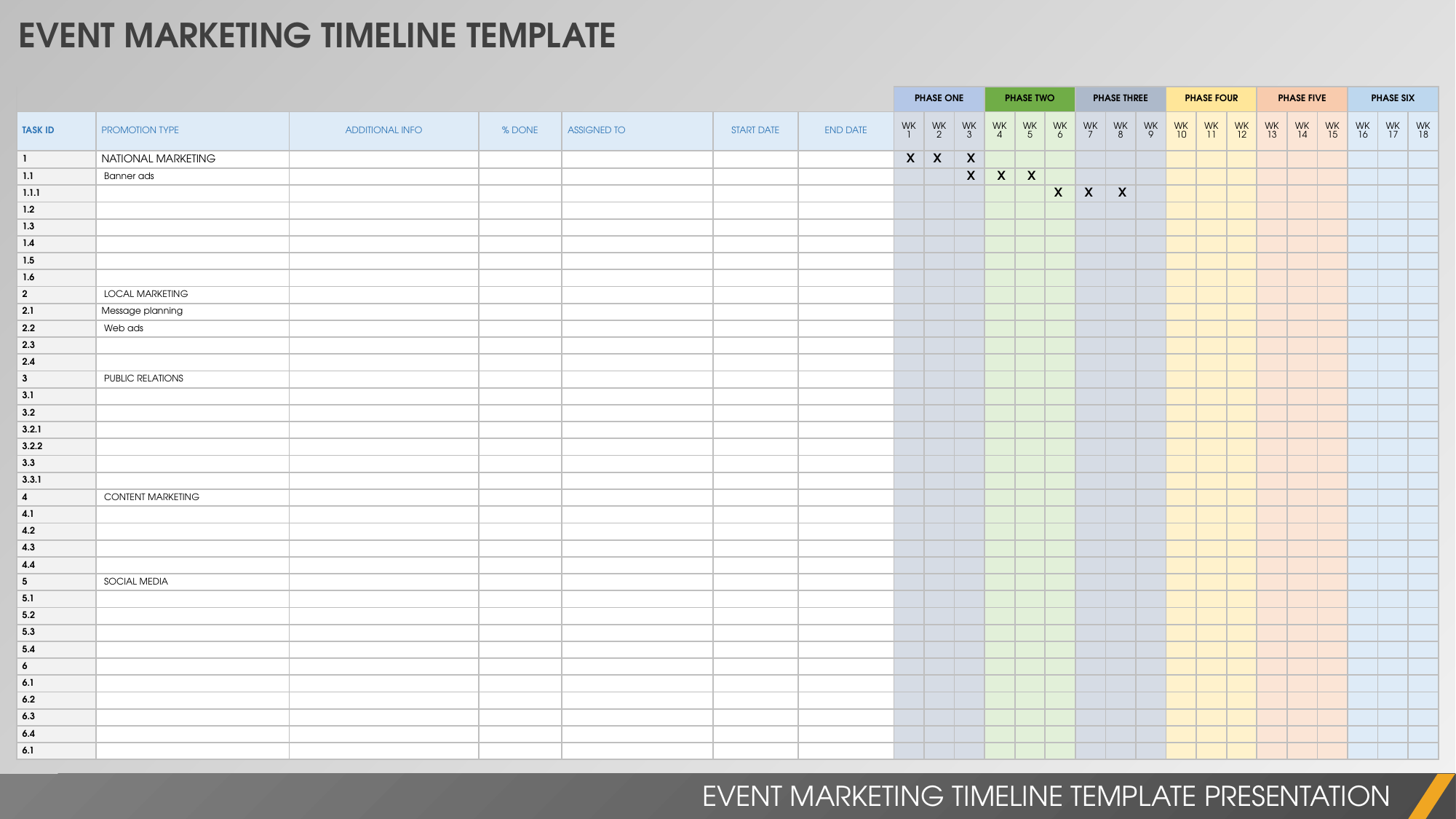

EVENT MARKETING TIMELINE TEMPLATE
|  |  |  |  |  |  |  | PHASE ONE |  |  | PHASE TWO |  |  | PHASE THREE |  |  | PHASE FOUR |  |  | PHASE FIVE |  |  | PHASE SIX |  |  |
| --- | --- | --- | --- | --- | --- | --- | --- | --- | --- | --- | --- | --- | --- | --- | --- | --- | --- | --- | --- | --- | --- | --- | --- | --- |
| TASK ID | PROMOTION TYPE | ADDITIONAL INFO | % DONE | ASSIGNED TO | START DATE | END DATE | WK 1 | WK 2 | WK 3 | WK 4 | WK 5 | WK 6 | WK 7 | WK 8 | WK 9 | WK 10 | WK 11 | WK 12 | WK 13 | WK 14 | WK 15 | WK 16 | WK 17 | WK 18 |
| 1 | NATIONAL MARKETING |  |  |  |  |  | X | X | X |  |  |  |  |  |  |  |  |  |  |  |  |  |  |  |
| 1.1 | Banner ads |  |  |  |  |  |  |  | X | X | X |  |  |  |  |  |  |  |  |  |  |  |  |  |
| 1.1.1 |  |  |  |  |  |  |  |  |  |  |  | X | X | X |  |  |  |  |  |  |  |  |  |  |
| 1.2 |  |  |  |  |  |  |  |  |  |  |  |  |  |  |  |  |  |  |  |  |  |  |  |  |
| 1.3 |  |  |  |  |  |  |  |  |  |  |  |  |  |  |  |  |  |  |  |  |  |  |  |  |
| 1.4 |  |  |  |  |  |  |  |  |  |  |  |  |  |  |  |  |  |  |  |  |  |  |  |  |
| 1.5 |  |  |  |  |  |  |  |  |  |  |  |  |  |  |  |  |  |  |  |  |  |  |  |  |
| 1.6 |  |  |  |  |  |  |  |  |  |  |  |  |  |  |  |  |  |  |  |  |  |  |  |  |
| 2 | LOCAL MARKETING |  |  |  |  |  |  |  |  |  |  |  |  |  |  |  |  |  |  |  |  |  |  |  |
| 2.1 | Message planning |  |  |  |  |  |  |  |  |  |  |  |  |  |  |  |  |  |  |  |  |  |  |  |
| 2.2 | Web ads |  |  |  |  |  |  |  |  |  |  |  |  |  |  |  |  |  |  |  |  |  |  |  |
| 2.3 |  |  |  |  |  |  |  |  |  |  |  |  |  |  |  |  |  |  |  |  |  |  |  |  |
| 2.4 |  |  |  |  |  |  |  |  |  |  |  |  |  |  |  |  |  |  |  |  |  |  |  |  |
| 3 | PUBLIC RELATIONS |  |  |  |  |  |  |  |  |  |  |  |  |  |  |  |  |  |  |  |  |  |  |  |
| 3.1 |  |  |  |  |  |  |  |  |  |  |  |  |  |  |  |  |  |  |  |  |  |  |  |  |
| 3.2 |  |  |  |  |  |  |  |  |  |  |  |  |  |  |  |  |  |  |  |  |  |  |  |  |
| 3.2.1 |  |  |  |  |  |  |  |  |  |  |  |  |  |  |  |  |  |  |  |  |  |  |  |  |
| 3.2.2 |  |  |  |  |  |  |  |  |  |  |  |  |  |  |  |  |  |  |  |  |  |  |  |  |
| 3.3 |  |  |  |  |  |  |  |  |  |  |  |  |  |  |  |  |  |  |  |  |  |  |  |  |
| 3.3.1 |  |  |  |  |  |  |  |  |  |  |  |  |  |  |  |  |  |  |  |  |  |  |  |  |
| 4 | CONTENT MARKETING |  |  |  |  |  |  |  |  |  |  |  |  |  |  |  |  |  |  |  |  |  |  |  |
| 4.1 |  |  |  |  |  |  |  |  |  |  |  |  |  |  |  |  |  |  |  |  |  |  |  |  |
| 4.2 |  |  |  |  |  |  |  |  |  |  |  |  |  |  |  |  |  |  |  |  |  |  |  |  |
| 4.3 |  |  |  |  |  |  |  |  |  |  |  |  |  |  |  |  |  |  |  |  |  |  |  |  |
| 4.4 |  |  |  |  |  |  |  |  |  |  |  |  |  |  |  |  |  |  |  |  |  |  |  |  |
| 5 | SOCIAL MEDIA |  |  |  |  |  |  |  |  |  |  |  |  |  |  |  |  |  |  |  |  |  |  |  |
| 5.1 |  |  |  |  |  |  |  |  |  |  |  |  |  |  |  |  |  |  |  |  |  |  |  |  |
| 5.2 |  |  |  |  |  |  |  |  |  |  |  |  |  |  |  |  |  |  |  |  |  |  |  |  |
| 5.3 |  |  |  |  |  |  |  |  |  |  |  |  |  |  |  |  |  |  |  |  |  |  |  |  |
| 5.4 |  |  |  |  |  |  |  |  |  |  |  |  |  |  |  |  |  |  |  |  |  |  |  |  |
| 6 |  |  |  |  |  |  |  |  |  |  |  |  |  |  |  |  |  |  |  |  |  |  |  |  |
| 6.1 |  |  |  |  |  |  |  |  |  |  |  |  |  |  |  |  |  |  |  |  |  |  |  |  |
| 6.2 |  |  |  |  |  |  |  |  |  |  |  |  |  |  |  |  |  |  |  |  |  |  |  |  |
| 6.3 |  |  |  |  |  |  |  |  |  |  |  |  |  |  |  |  |  |  |  |  |  |  |  |  |
| 6.4 |  |  |  |  |  |  |  |  |  |  |  |  |  |  |  |  |  |  |  |  |  |  |  |  |
| 6.1 |  |  |  |  |  |  |  |  |  |  |  |  |  |  |  |  |  |  |  |  |  |  |  |  |
PROJECT REPORT
EVENT MARKETING TIMELINE TEMPLATE PRESENTATION